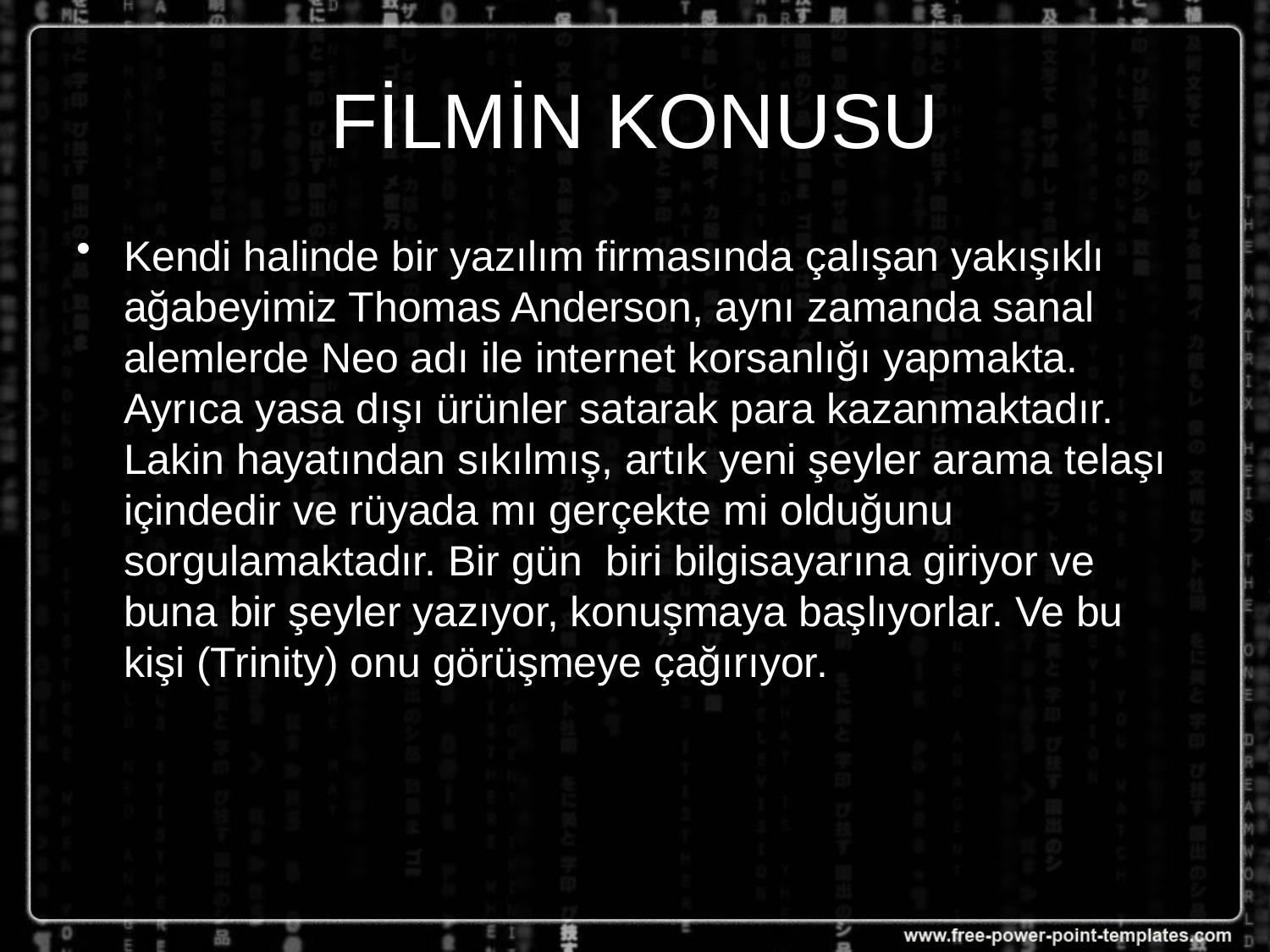

# FİLMİN KONUSU
Kendi halinde bir yazılım firmasında çalışan yakışıklı ağabeyimiz Thomas Anderson, aynı zamanda sanal alemlerde Neo adı ile internet korsanlığı yapmakta. Ayrıca yasa dışı ürünler satarak para kazanmaktadır. Lakin hayatından sıkılmış, artık yeni şeyler arama telaşı içindedir ve rüyada mı gerçekte mi olduğunu sorgulamaktadır. Bir gün  biri bilgisayarına giriyor ve buna bir şeyler yazıyor, konuşmaya başlıyorlar. Ve bu kişi (Trinity) onu görüşmeye çağırıyor.